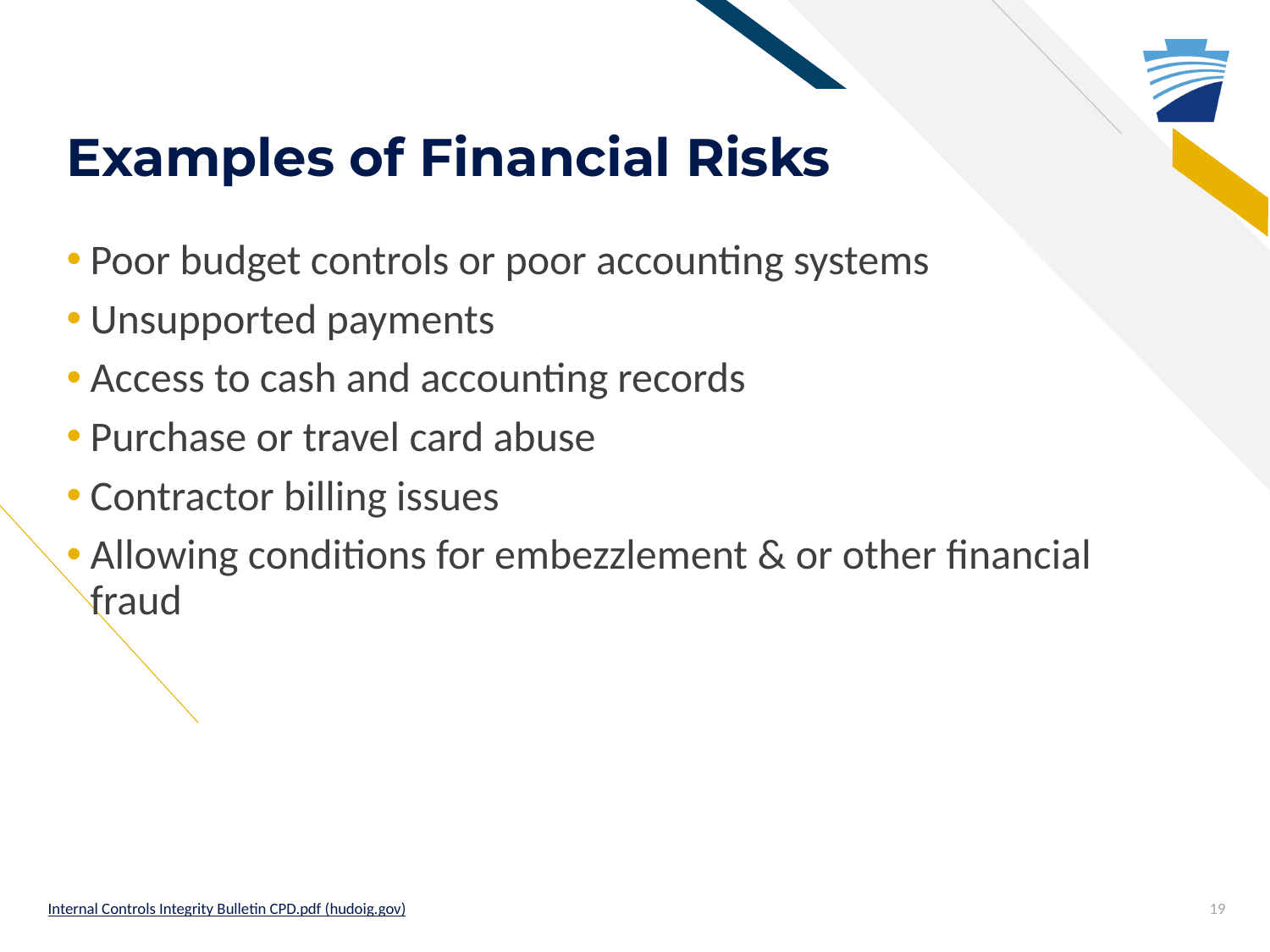

# Examples of Financial Risks
Poor budget controls or poor accounting systems
Unsupported payments
Access to cash and accounting records
Purchase or travel card abuse
Contractor billing issues
Allowing conditions for embezzlement & or other financial fraud

Internal Controls Integrity Bulletin CPD.pdf (hudoig.gov)
19